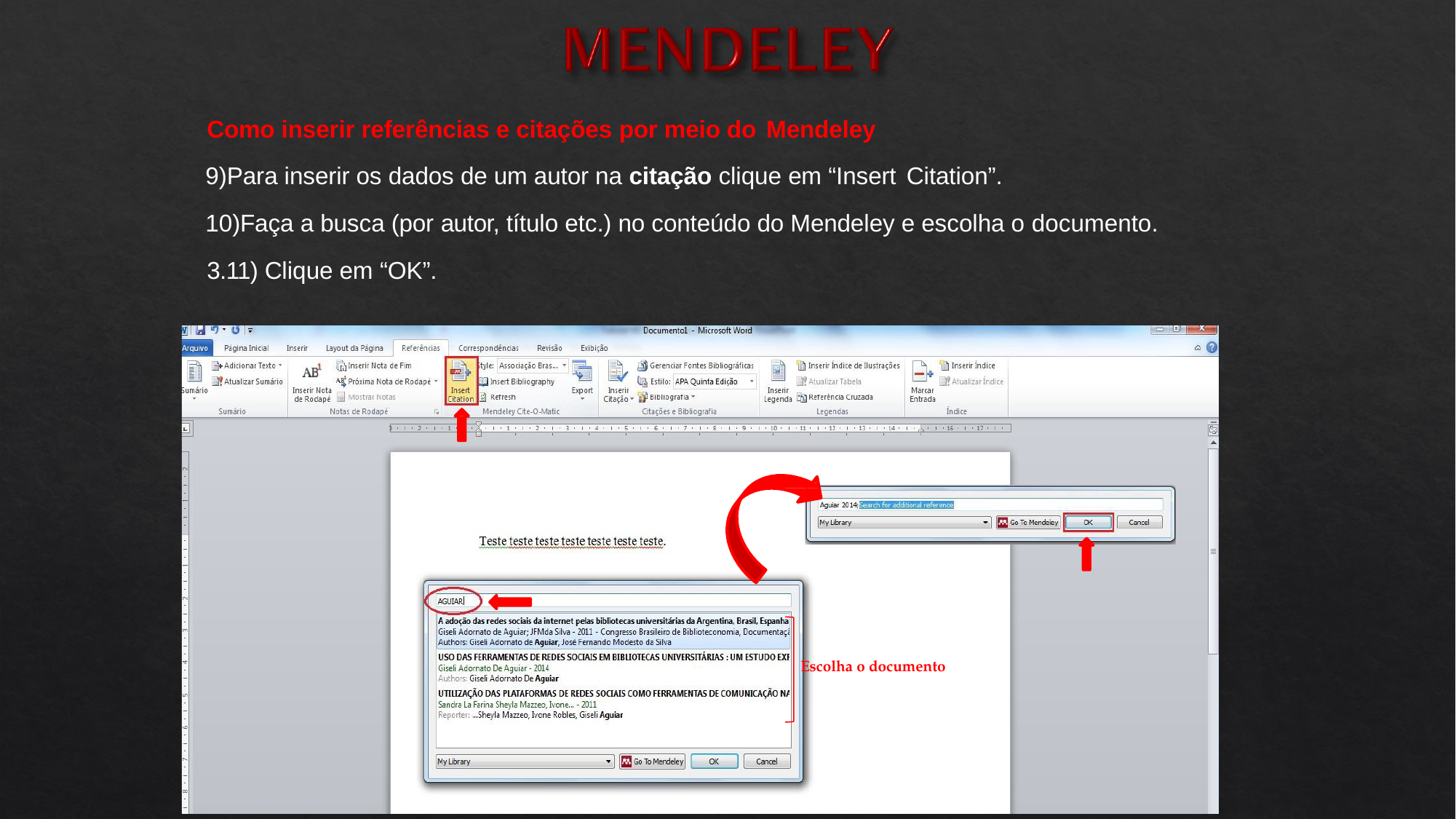

Como inserir referências e citações por meio do Mendeley
Para inserir os dados de um autor na citação clique em “Insert Citation”.
Faça a busca (por autor, título etc.) no conteúdo do Mendeley e escolha o documento.  3.11) Clique em “OK”.

Escolha o documento